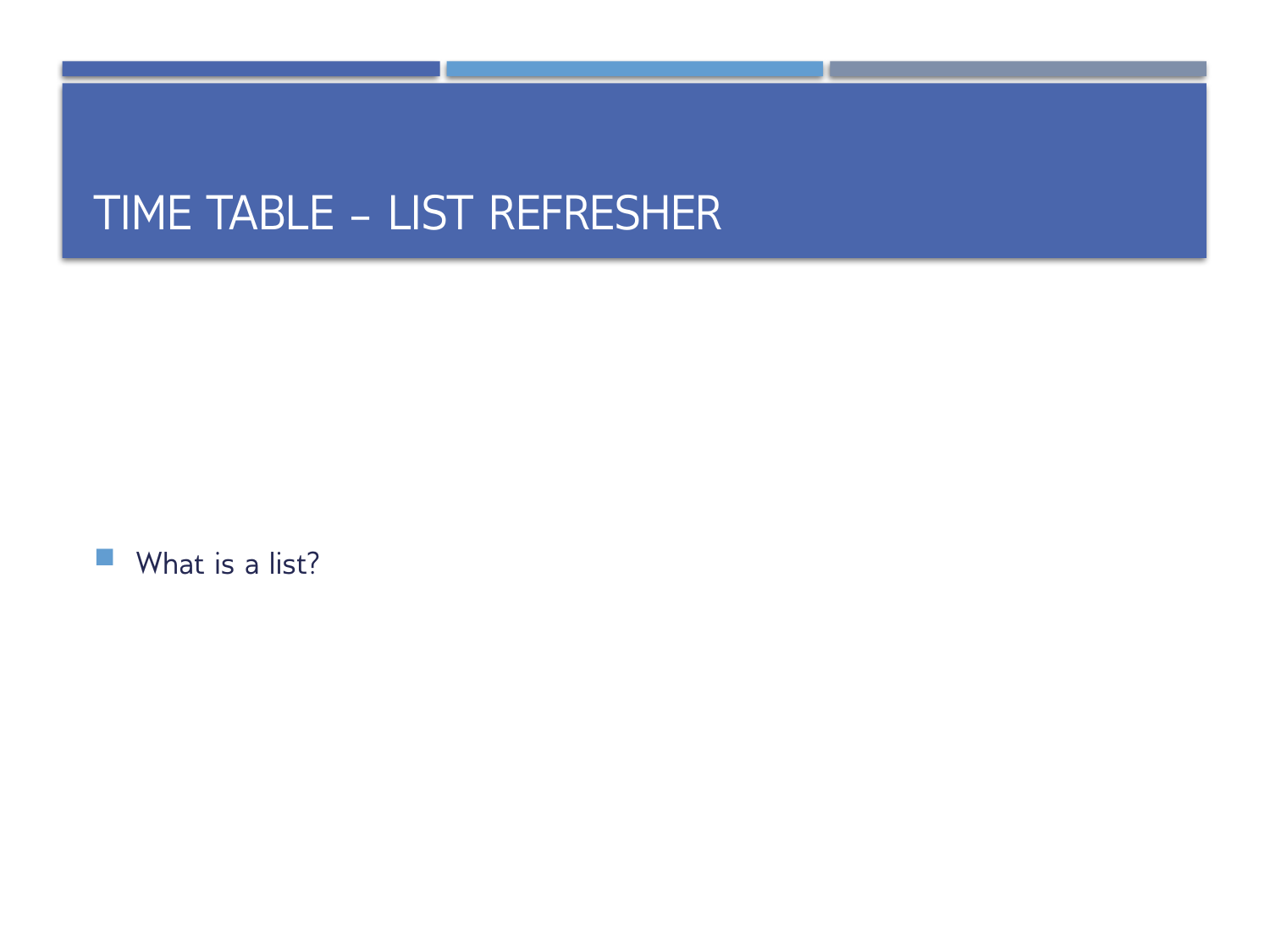

# Time Table – List Refresher
What is a list?